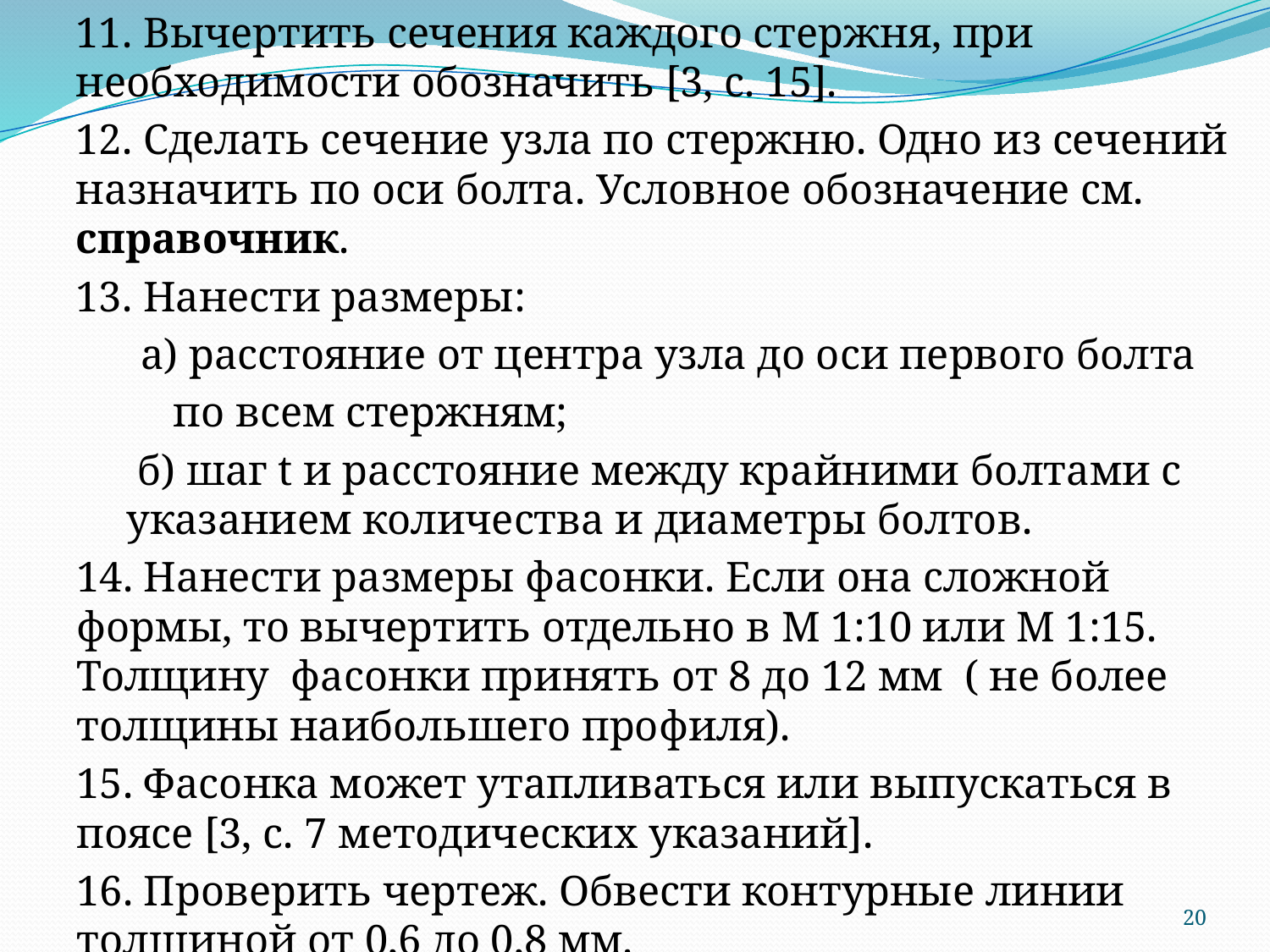

11. Вычертить сечения каждого стержня, при необходимости обозначить [3, с. 15].
12. Сделать сечение узла по стержню. Одно из сечений назначить по оси болта. Условное обозначение см. справочник.
13. Нанести размеры:
      а) расстояние от центра узла до оси первого болта
         по всем стержням;
 б) шаг t и расстояние между крайними болтами с указанием количества и диаметры болтов.
14. Нанести размеры фасонки. Если она сложной формы, то вычертить отдельно в М 1:10 или М 1:15. Толщину  фасонки принять от 8 до 12 мм  ( не более толщины наибольшего профиля).
15. Фасонка может утапливаться или выпускаться в поясе [3, с. 7 методических указаний].
16. Проверить чертеж. Обвести контурные линии толщиной от 0,6 до 0,8 мм.

20